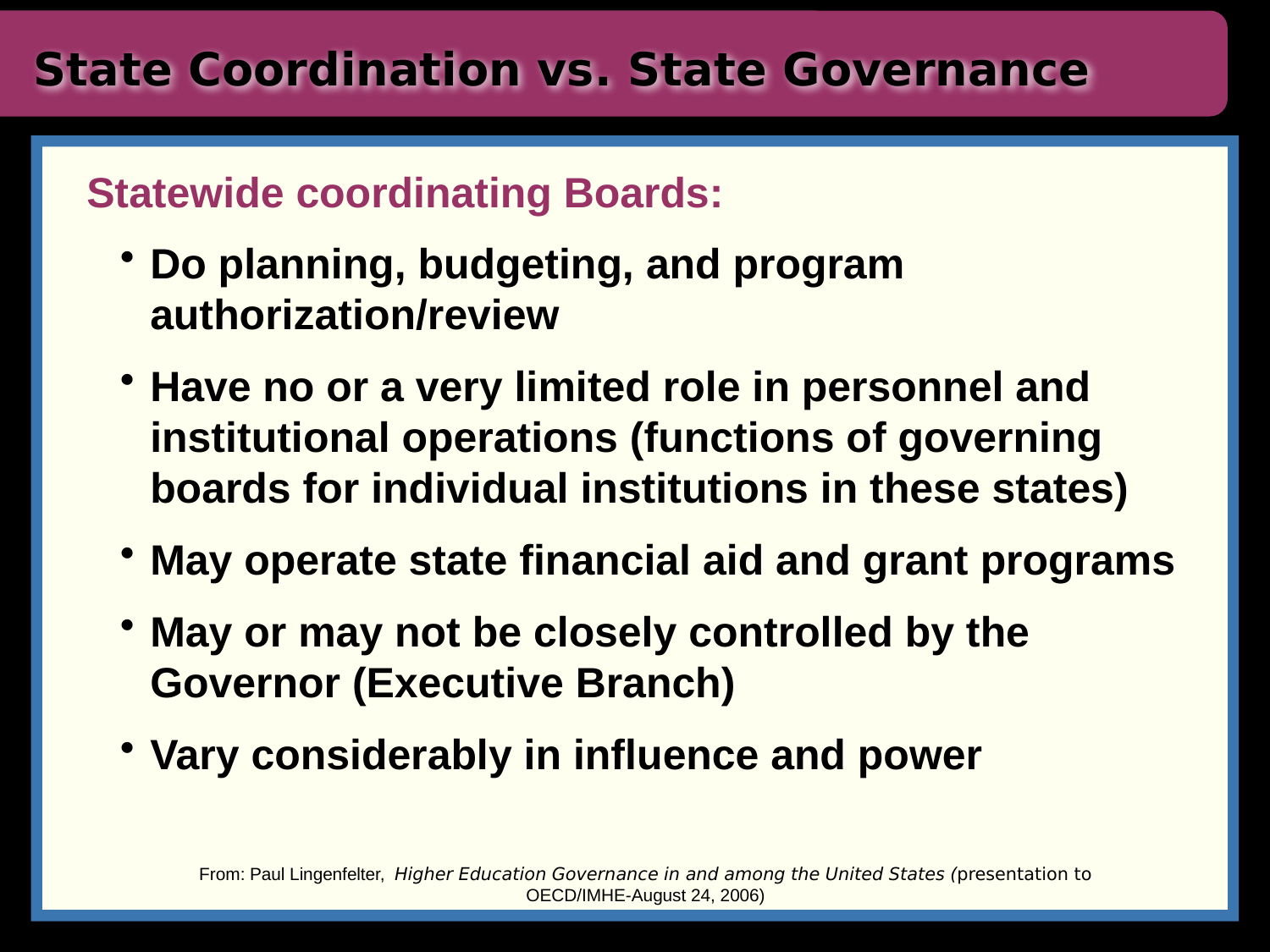

State Coordination vs. State Governance

Statewide coordinating Boards:
Do planning, budgeting, and program authorization/review
Have no or a very limited role in personnel and institutional operations (functions of governing boards for individual institutions in these states)
May operate state financial aid and grant programs
May or may not be closely controlled by the Governor (Executive Branch)
Vary considerably in influence and power
From: Paul Lingenfelter,  Higher Education Governance in and among the United States (presentation to OECD/IMHE-August 24, 2006)